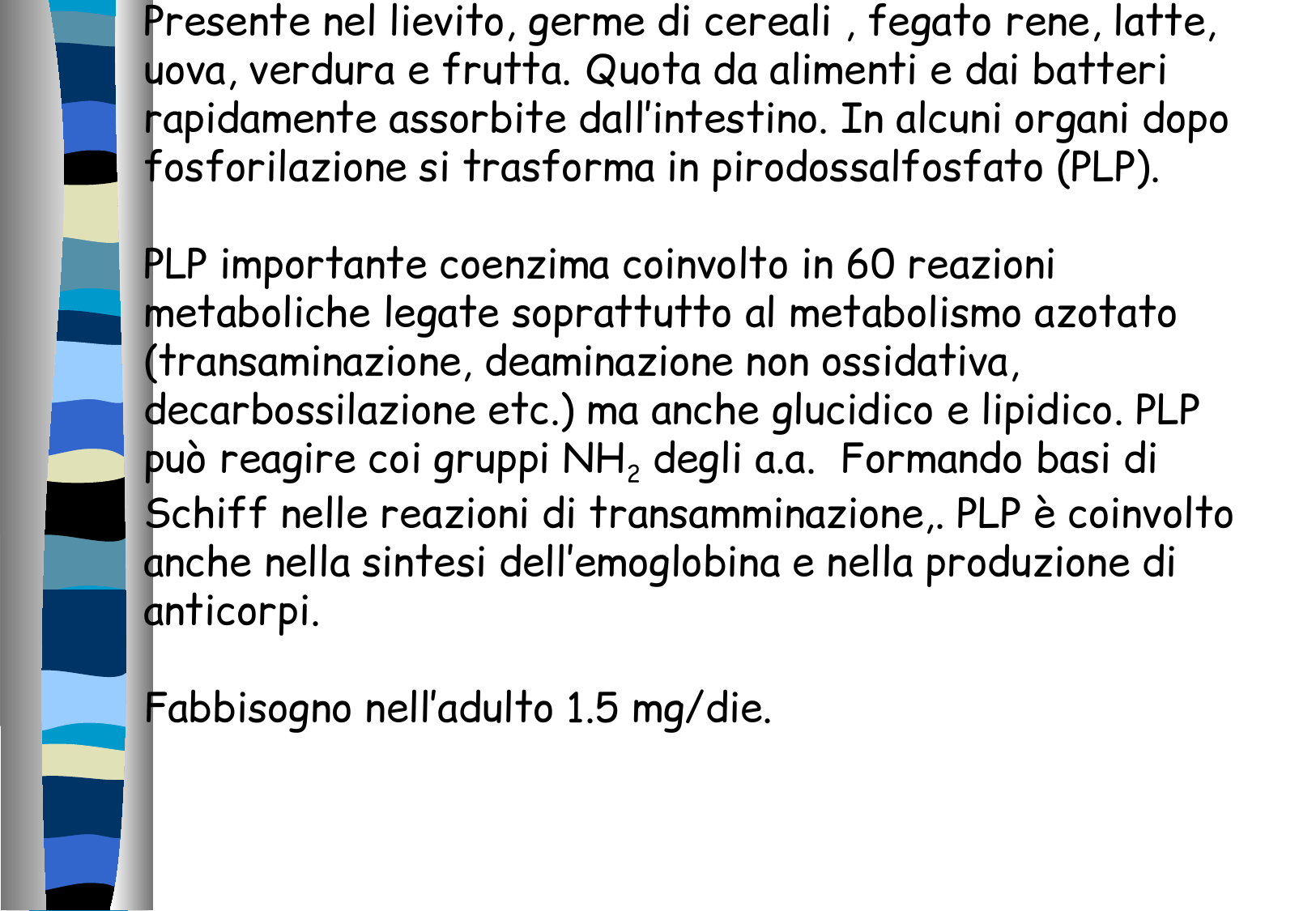

Presente nel lievito, germe di cereali , fegato rene, latte, uova, verdura e frutta. Quota da alimenti e dai batteri rapidamente assorbite dall’intestino. In alcuni organi dopo fosforilazione si trasforma in pirodossalfosfato (PLP).

PLP importante coenzima coinvolto in 60 reazioni metaboliche legate soprattutto al metabolismo azotato (transaminazione, deaminazione non ossidativa, decarbossilazione etc.) ma anche glucidico e lipidico. PLP può reagire coi gruppi NH2 degli a.a.  Formando basi di Schiff nelle reazioni di transamminazione,. PLP è coinvolto anche nella sintesi dell’emoglobina e nella produzione di anticorpi.

Fabbisogno nell’adulto 1.5 mg/die.